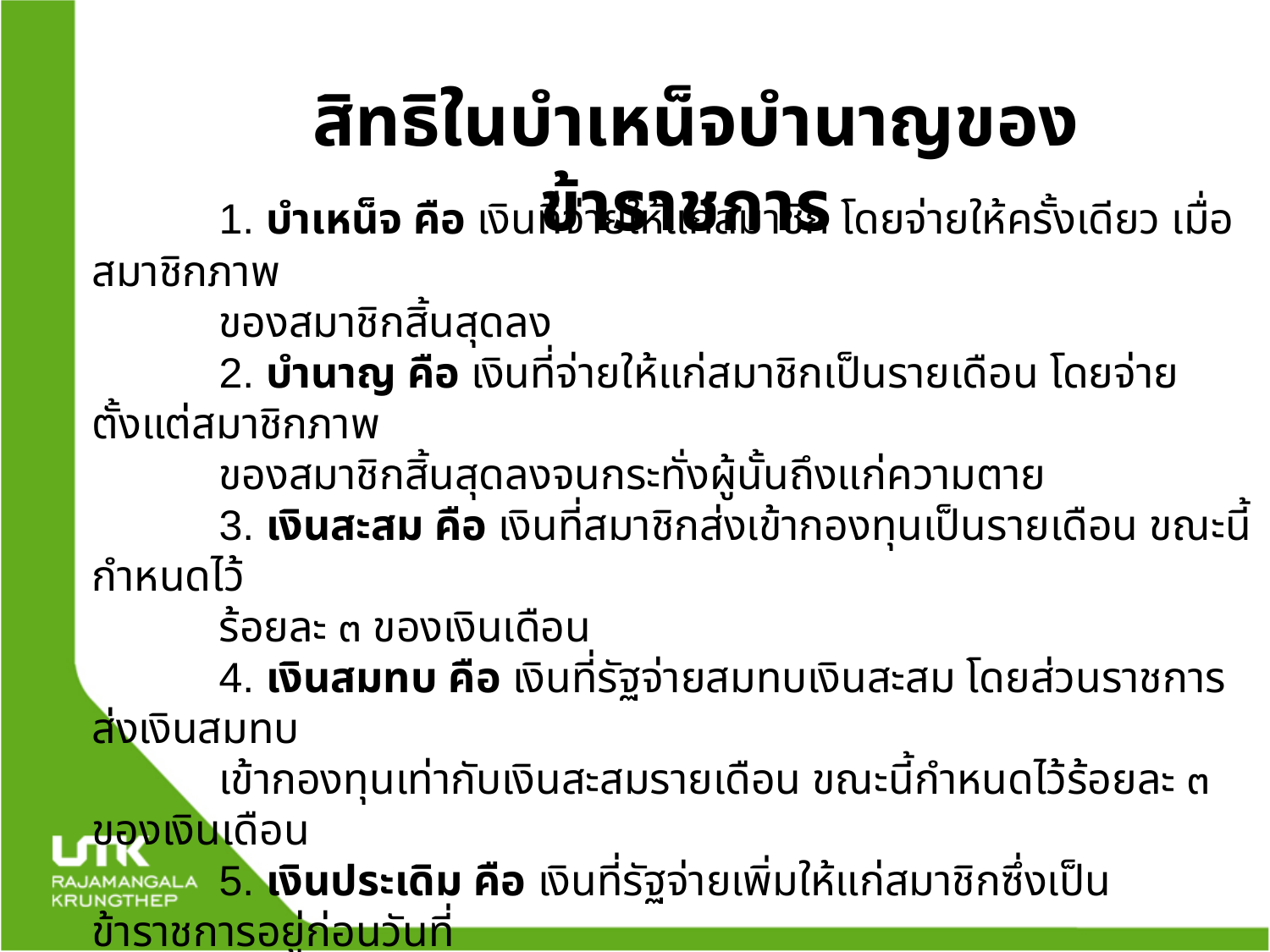

สิทธิในบำเหน็จบำนาญของข้าราชการ

	1. บำเหน็จ คือ เงินที่จ่ายให้แก่สมาชิก โดยจ่ายให้ครั้งเดียว เมื่อสมาชิกภาพ
	ของสมาชิกสิ้นสุดลง
	2. บำนาญ คือ เงินที่จ่ายให้แก่สมาชิกเป็นรายเดือน โดยจ่ายตั้งแต่สมาชิกภาพ
	ของสมาชิกสิ้นสุดลงจนกระทั่งผู้นั้นถึงแก่ความตาย
	3. เงินสะสม คือ เงินที่สมาชิกส่งเข้ากองทุนเป็นรายเดือน ขณะนี้กำหนดไว้
	ร้อยละ ๓ ของเงินเดือน
	4. เงินสมทบ คือ เงินที่รัฐจ่ายสมทบเงินสะสม โดยส่วนราชการส่งเงินสมทบ
	เข้ากองทุนเท่ากับเงินสะสมรายเดือน ขณะนี้กำหนดไว้ร้อยละ ๓ ของเงินเดือน
	5. เงินประเดิม คือ เงินที่รัฐจ่ายเพิ่มให้แก่สมาชิกซึ่งเป็นข้าราชการอยู่ก่อนวันที่
	บทบัญญัติใช้บังคับและเลือกรับบำนาญในอัตราที่กระทรวงการคลังกำหนด โดย คำนวณ
              ระยะเวลาจากวันที่เริ่มเข้ารับราชการจนถึงวันที่สมัครเป็นสมาชิกกองทุนและนำส่งเข้ากองทุน